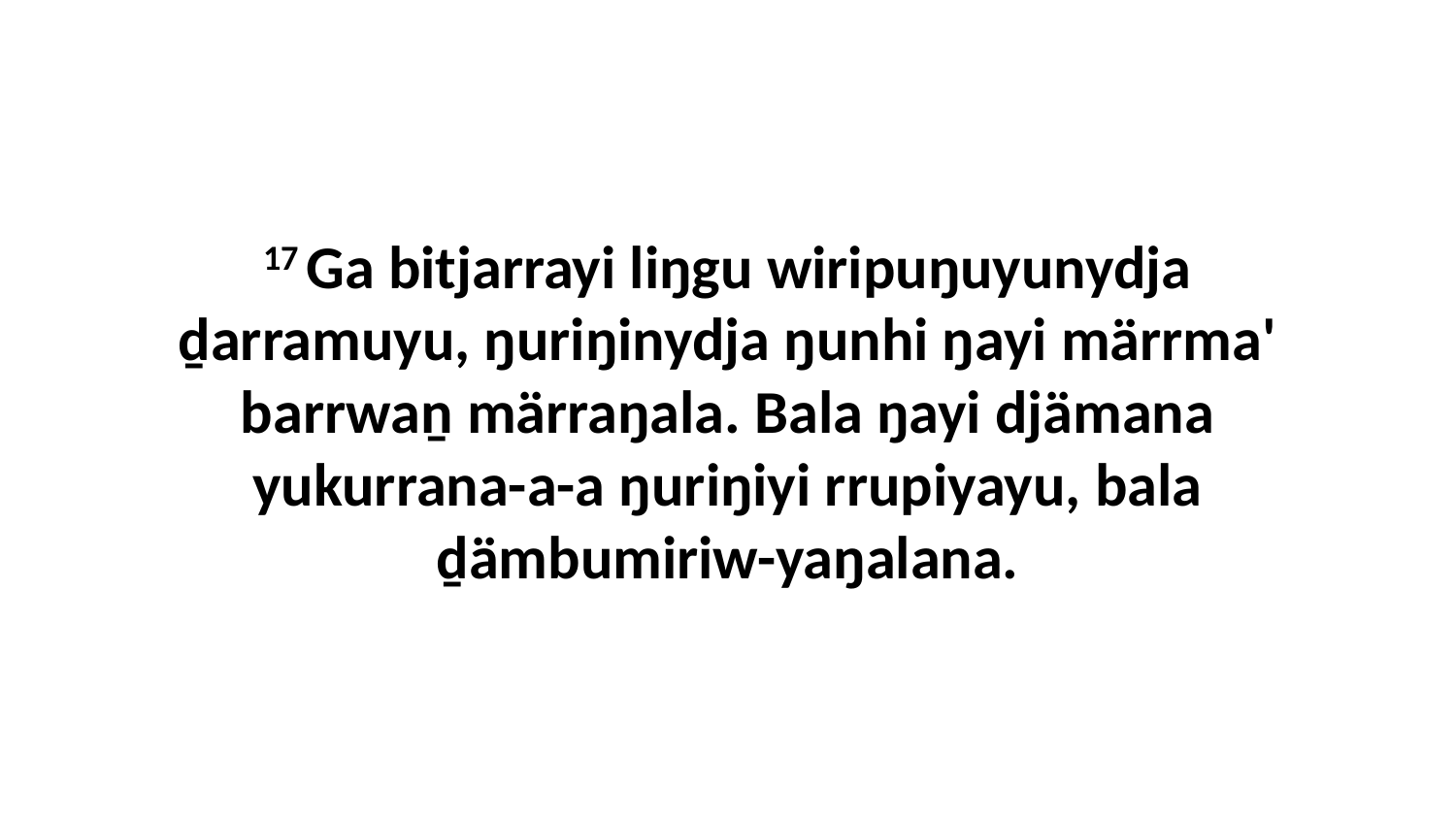

17 Ga bitjarrayi liŋgu wiripuŋuyunydja ḏarramuyu, ŋuriŋinydja ŋunhi ŋayi märrma' barrwaṉ märraŋala. Bala ŋayi djämana yukurrana-a-a ŋuriŋiyi rrupiyayu, bala ḏämbumiriw-yaŋalana.